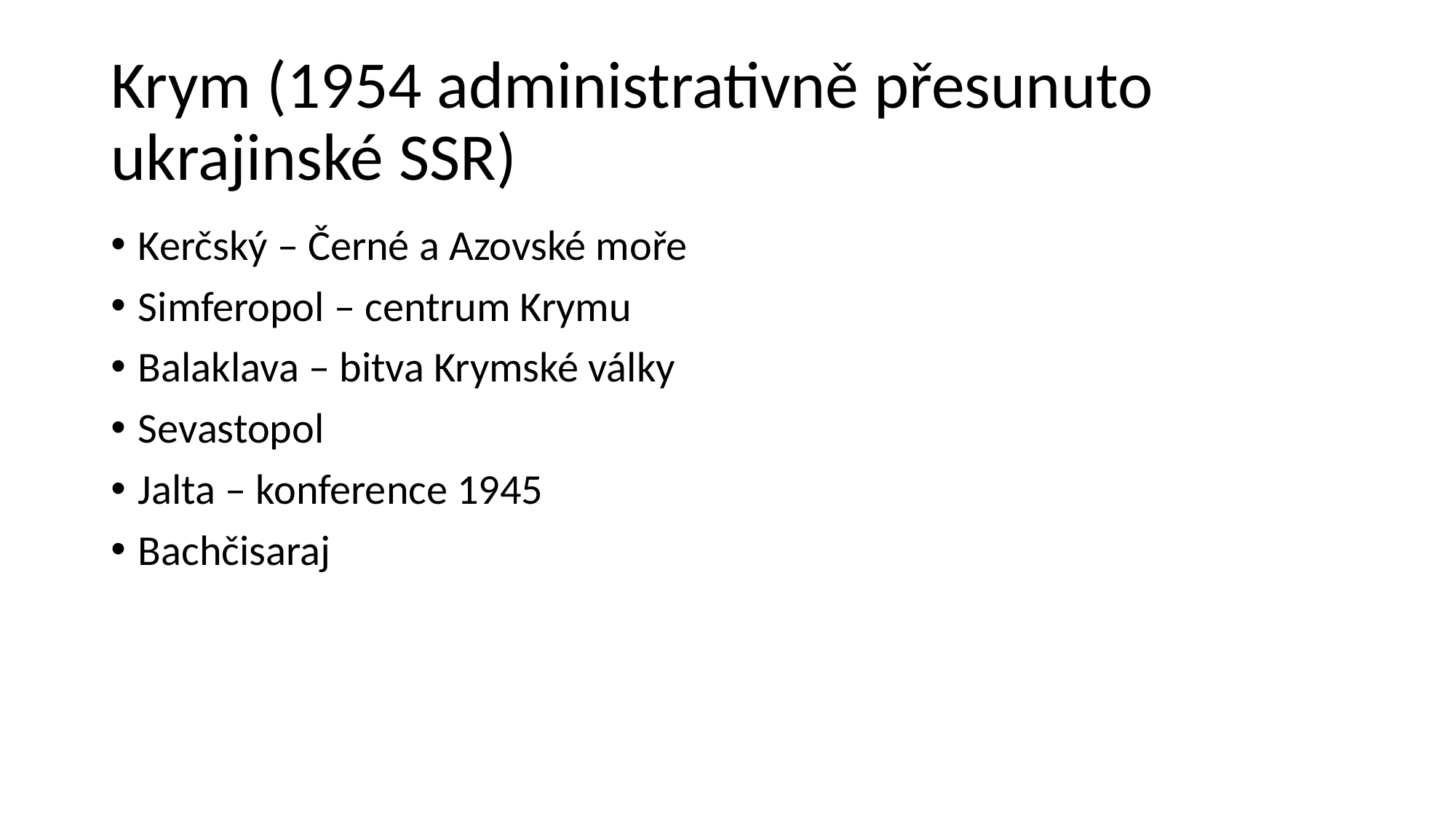

# Krym (1954 administrativně přesunuto ukrajinské SSR)
Kerčský – Černé a Azovské moře
Simferopol – centrum Krymu
Balaklava – bitva Krymské války
Sevastopol
Jalta – konference 1945
Bachčisaraj